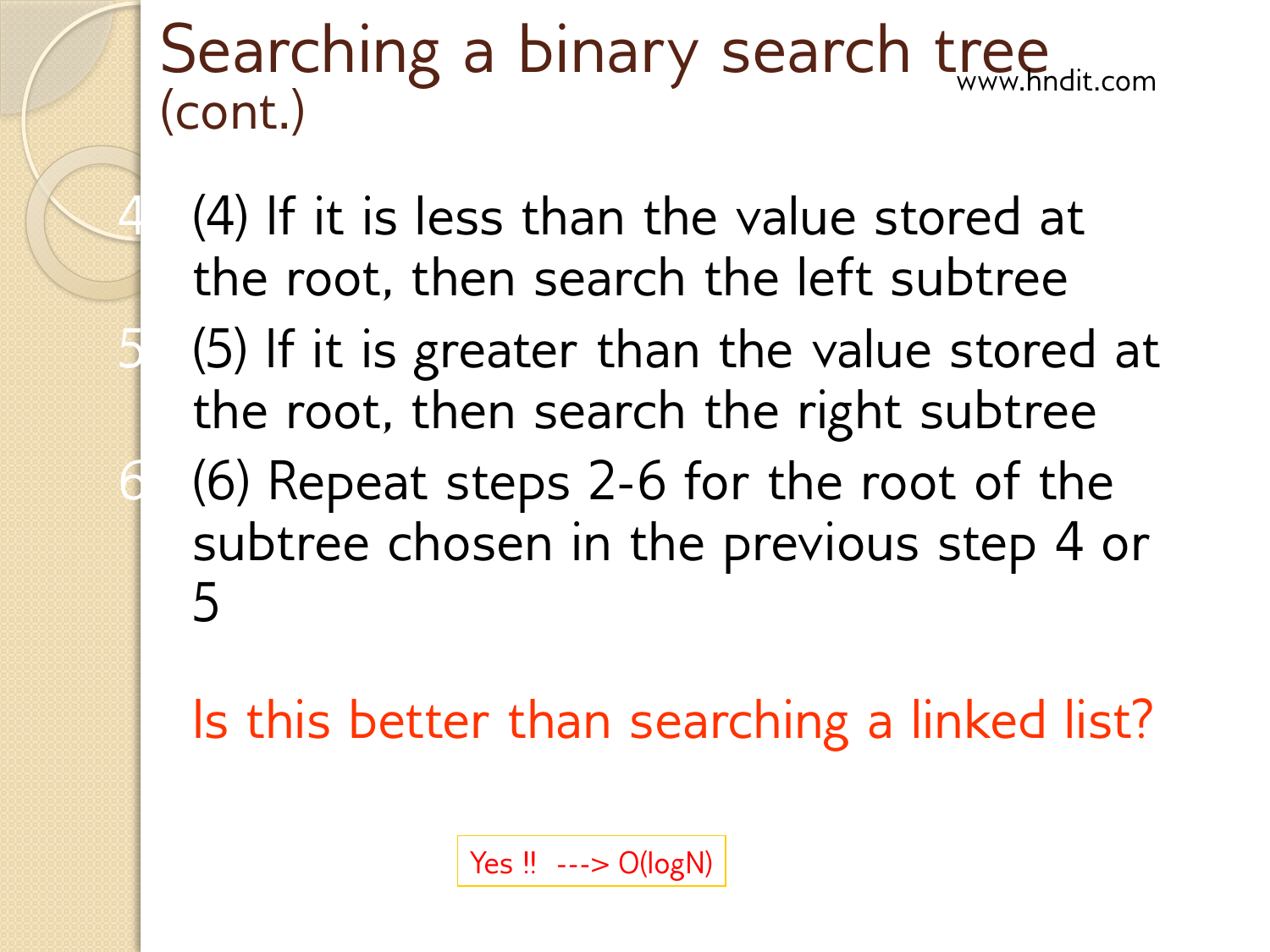

# Searching a binary search tree (cont.)
www.hndit.com
(4) If it is less than the value stored at the root, then search the left subtree
(5) If it is greater than the value stored at the root, then search the right subtree
(6) Repeat steps 2-6 for the root of the subtree chosen in the previous step 4 or 5

Is this better than searching a linked list?
Yes !!  ---> O(logN)